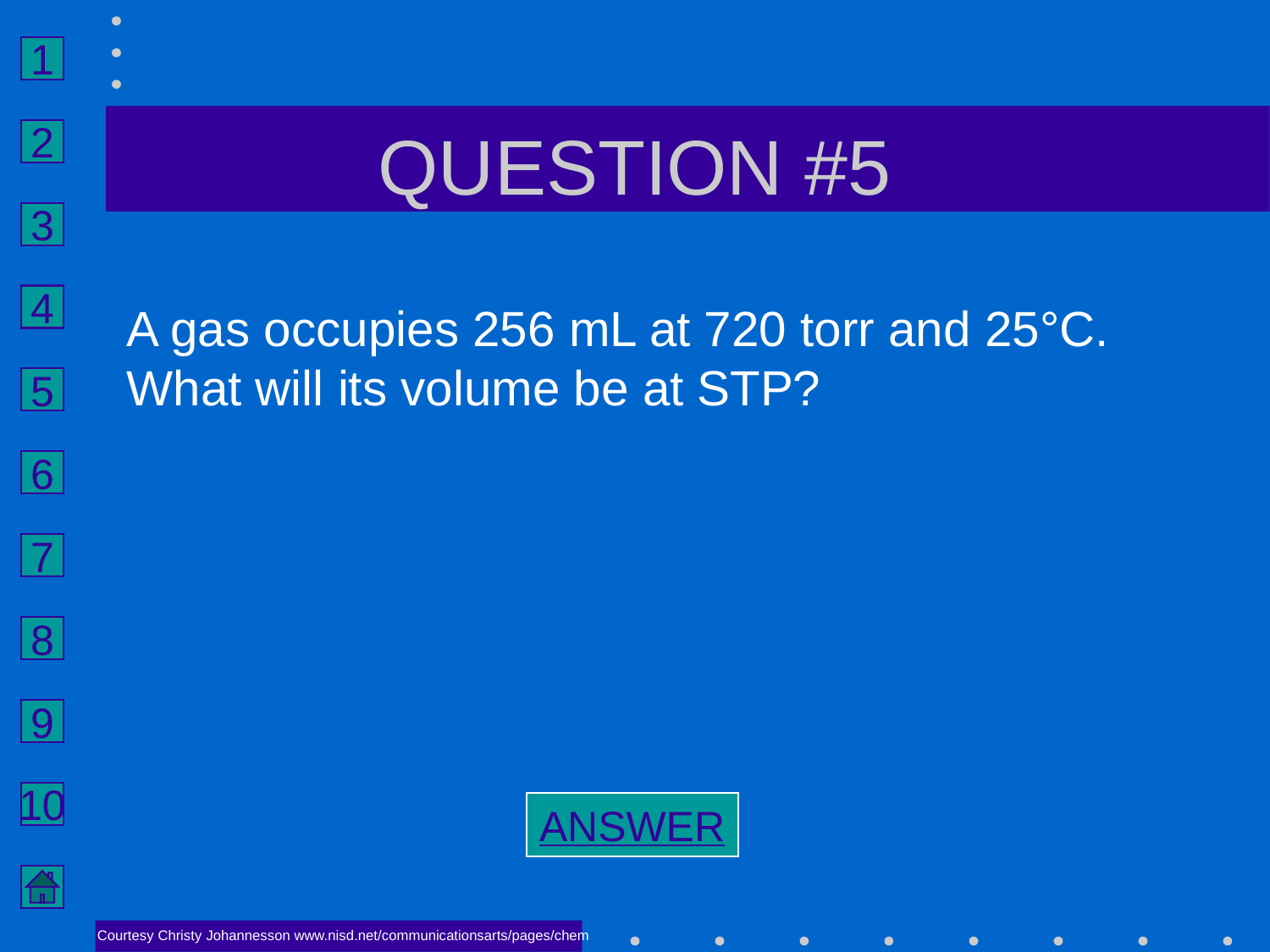

# QUESTION #5
A gas occupies 256 mL at 720 torr and 25°C.
What will its volume be at STP?
ANSWER
Courtesy Christy Johannesson www.nisd.net/communicationsarts/pages/chem